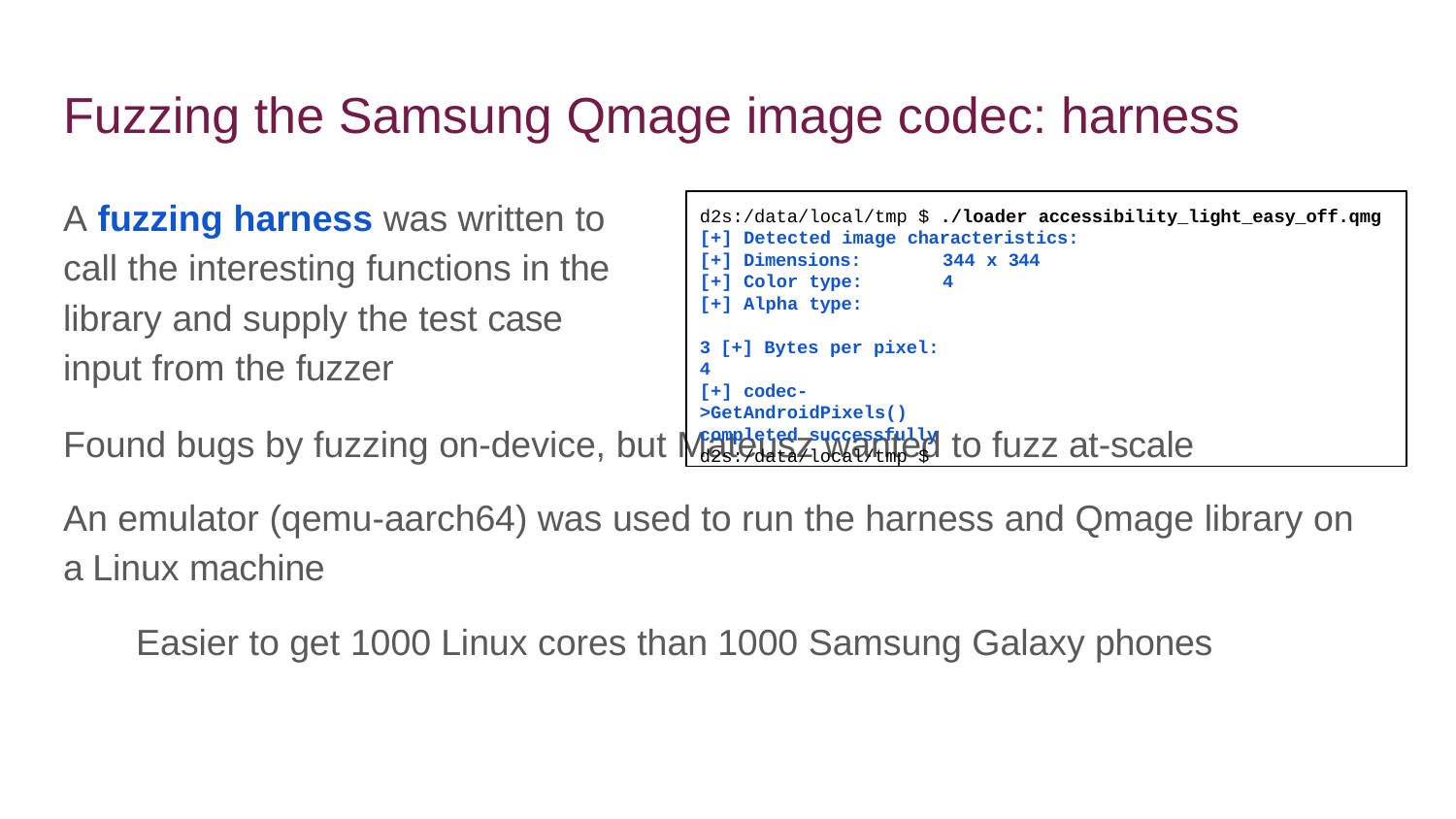

# Fuzzing the Samsung Qmage image codec: harness
A fuzzing harness was written to call the interesting functions in the library and supply the test case input from the fuzzer
d2s:/data/local/tmp $ ./loader accessibility_light_easy_off.qmg [+] Detected image characteristics:
[+] Dimensions:	344 x 344
[+] Color type:	4
[+] Alpha type:	3 [+] Bytes per pixel: 4
[+] codec->GetAndroidPixels() completed successfully
d2s:/data/local/tmp $
Found bugs by fuzzing on-device, but Mateusz wanted to fuzz at-scale
An emulator (qemu-aarch64) was used to run the harness and Qmage library on a Linux machine
Easier to get 1000 Linux cores than 1000 Samsung Galaxy phones